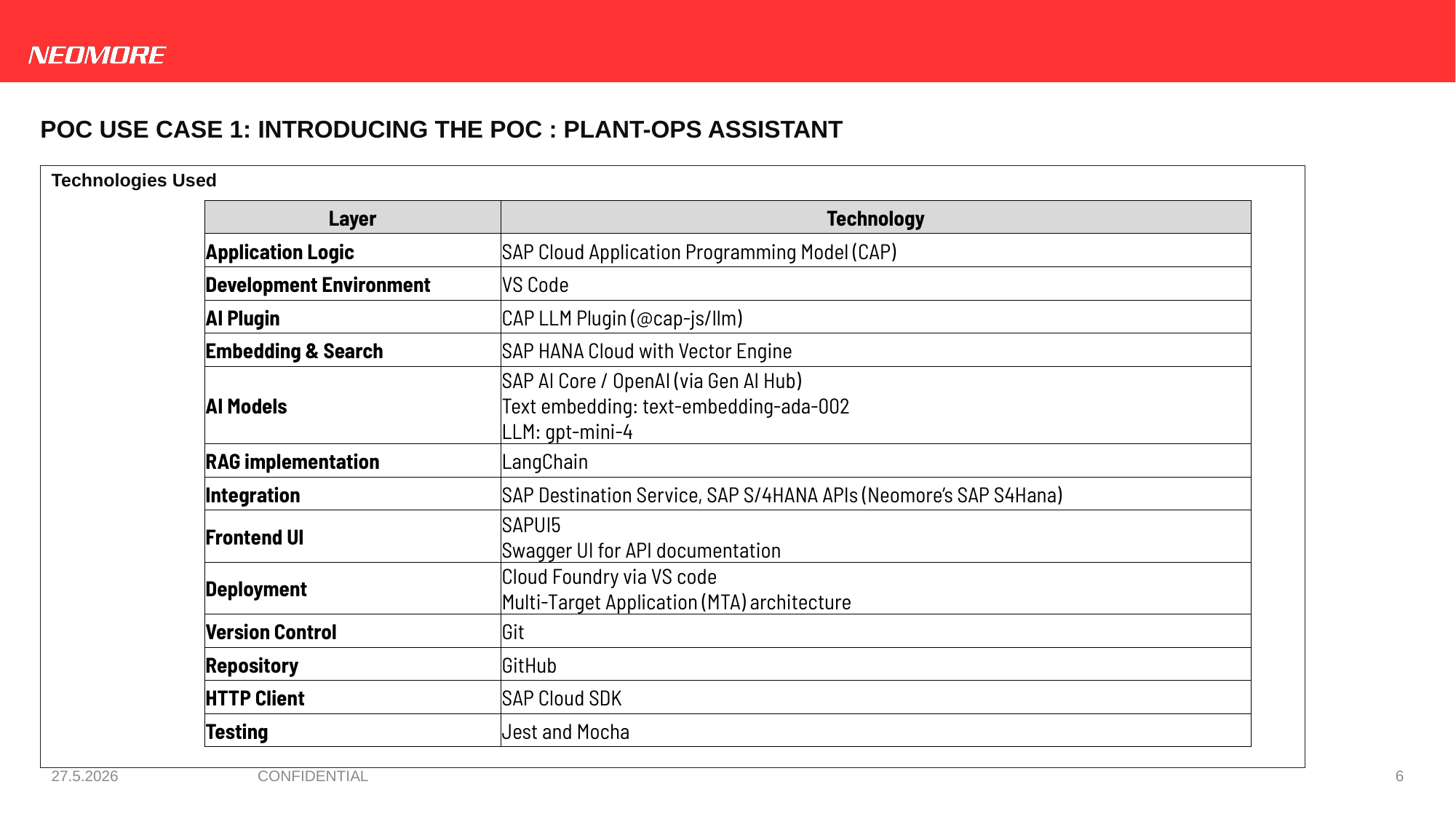

Poc Use case 1: Introducing the PoC : Plant-Ops Assistant
Technologies Used

| Layer | Technology |
| --- | --- |
| Application Logic | SAP Cloud Application Programming Model (CAP) |
| Development Environment | VS Code |
| AI Plugin | CAP LLM Plugin (@cap-js/llm) |
| Embedding & Search | SAP HANA Cloud with Vector Engine |
| AI Models | SAP AI Core / OpenAI (via Gen AI Hub) Text embedding: text-embedding-ada-002 LLM: gpt-mini-4 |
| RAG implementation | LangChain |
| Integration | SAP Destination Service, SAP S/4HANA APIs (Neomore’s SAP S4Hana) |
| Frontend UI | SAPUI5 Swagger UI for API documentation |
| Deployment | Cloud Foundry via VS code Multi-Target Application (MTA) architecture |
| Version Control | Git |
| Repository | GitHub |
| HTTP Client | SAP Cloud SDK |
| Testing | Jest and Mocha |
CONFIDENTIAL
27.5.2026
6